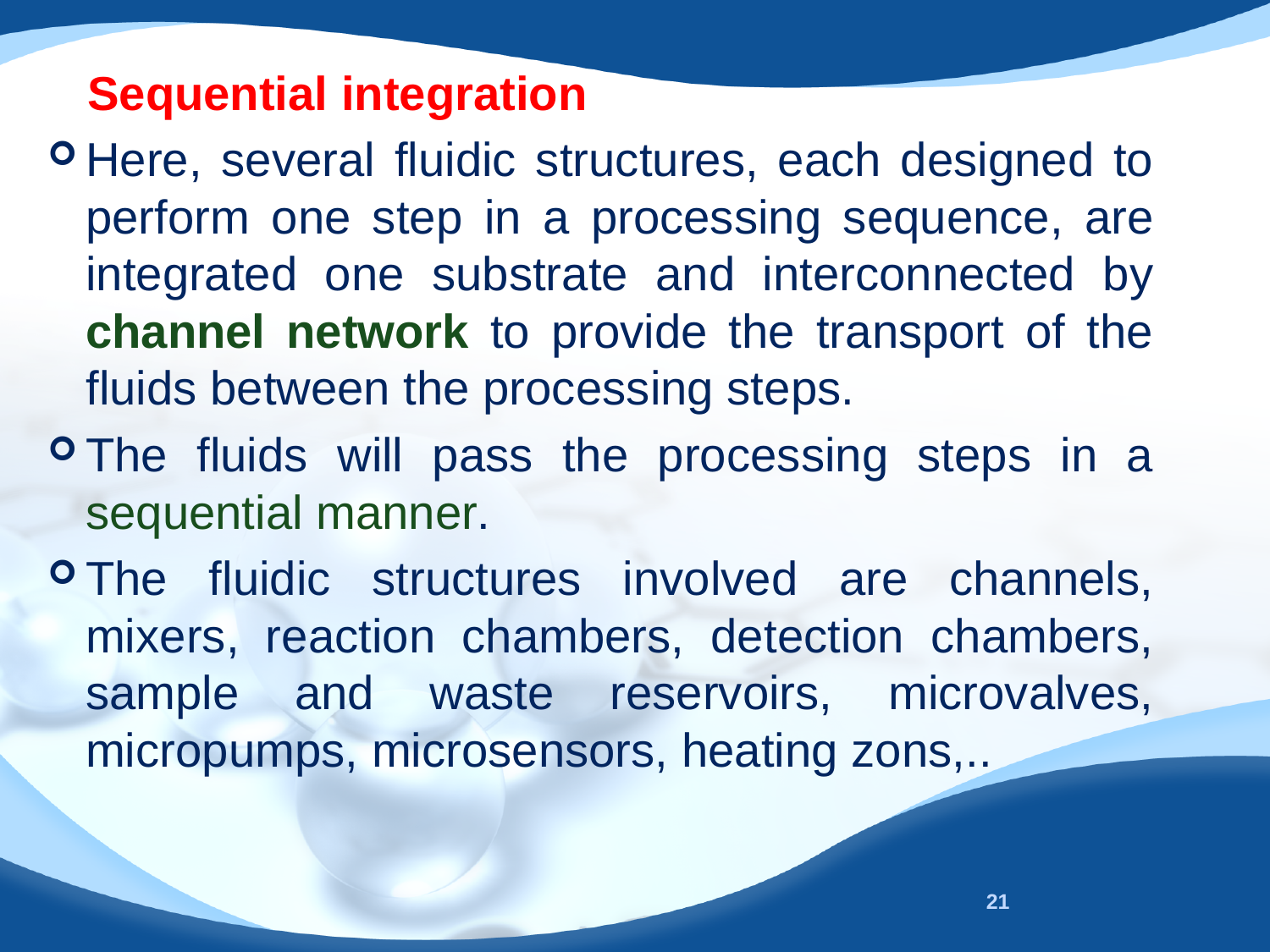

Sequential integration
Here, several fluidic structures, each designed to perform one step in a processing sequence, are integrated one substrate and interconnected by channel network to provide the transport of the fluids between the processing steps.
The fluids will pass the processing steps in a sequential manner.
The fluidic structures involved are channels, mixers, reaction chambers, detection chambers, sample and waste reservoirs, microvalves, micropumps, microsensors, heating zons,..

21